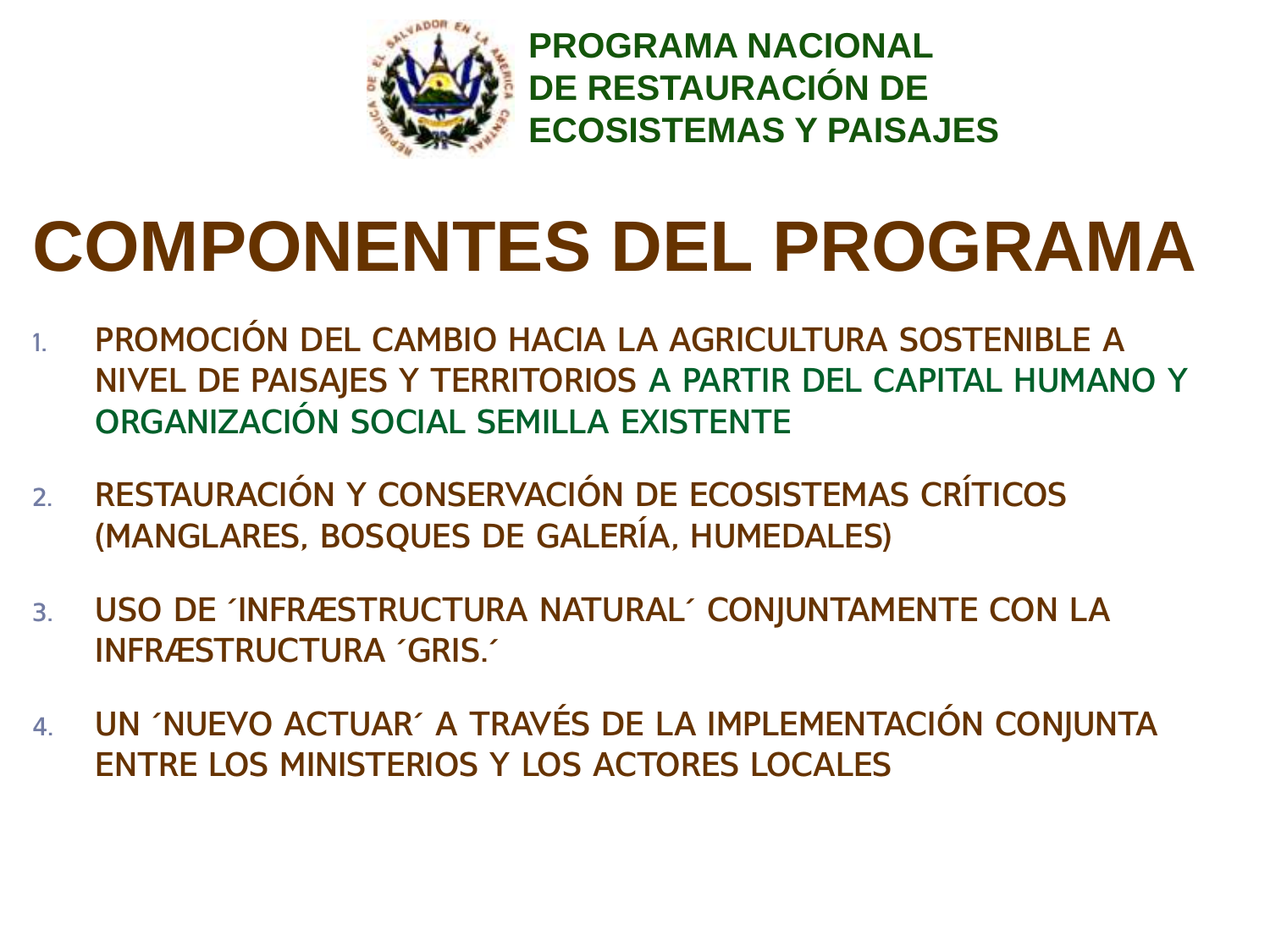

Componentes del Programa
Promoción del cambio hacia la agricultura sostenible a nivel de paisajes y territorios a partir del capital humano y organización social semilla existente
Restauración y conservación de ecosistemas críticos (Manglares, Bosques de Galería, Humedales)
Uso de ´infraestructura natural´ conjuntamente con la infraestructura ´gris.´
Un ´nuevo actuar´ a través de la implementación conjunta entre los ministerios y los actores locales